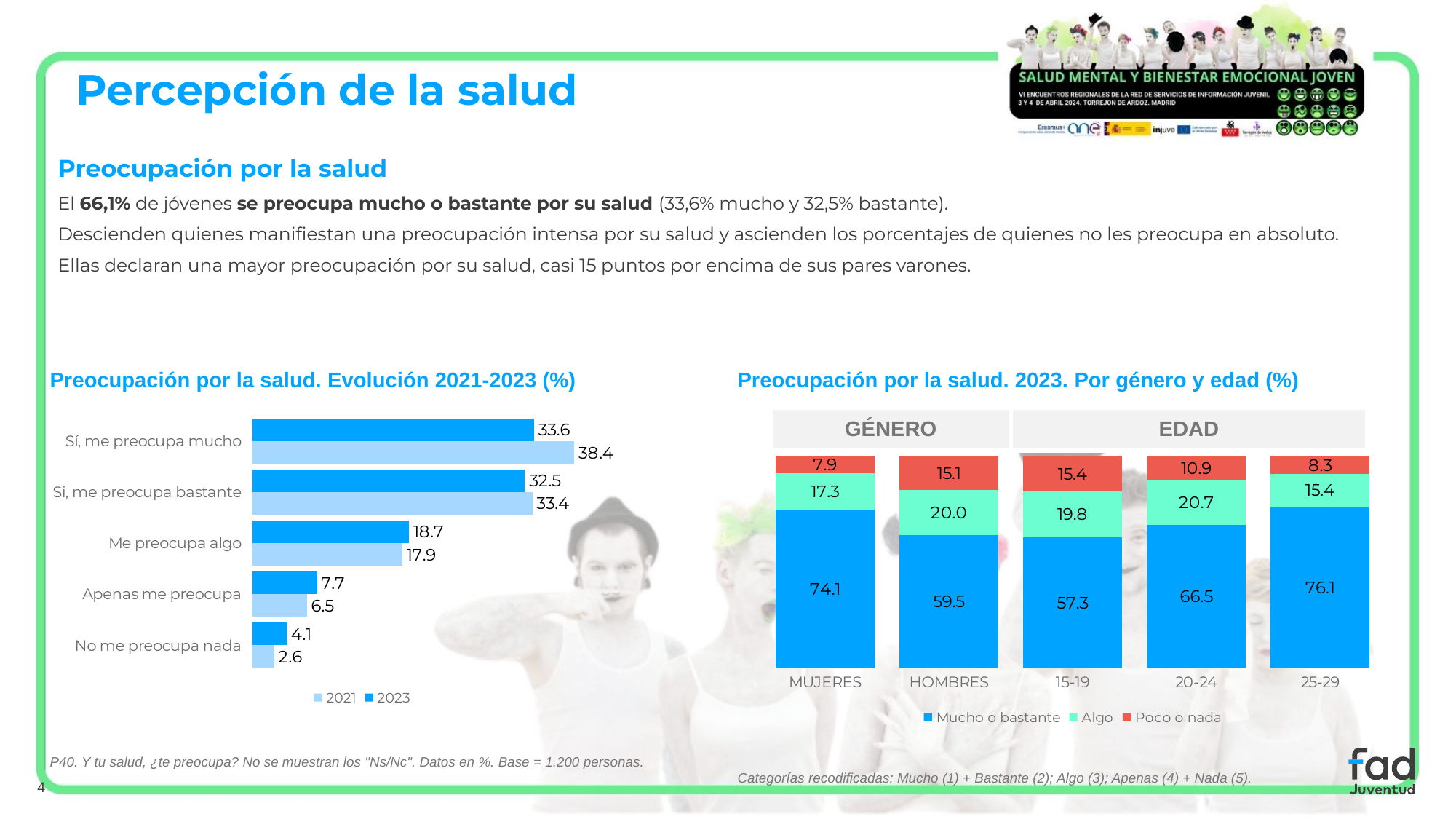

Percepción de la salud
Preocupación por la salud
El 66,1% de jóvenes se preocupa mucho o bastante por su salud (33,6% mucho y 32,5% bastante).
Descienden quienes manifiestan una preocupación intensa por su salud y ascienden los porcentajes de quienes no les preocupa en absoluto.
Ellas declaran una mayor preocupación por su salud, casi 15 puntos por encima de sus pares varones.
Preocupación por la salud. Evolución 2021-2023 (%)
Preocupación por la salud. 2023. Por género y edad (%)
| GÉNERO | EDAD |
| --- | --- |

### Chart

| Category | 2023 | 2021 |
|---|---|---|
| Sí, me preocupa mucho | 33.6 | 38.4 |
| Si, me preocupa bastante | 32.5 | 33.4 |
| Me preocupa algo | 18.7 | 17.9 |
| Apenas me preocupa | 7.7 | 6.5 |
| No me preocupa nada | 4.1 | 2.6 |

### Chart

| Category | Mucho o bastante | Algo | Poco o nada |
|---|---|---|---|
| MUJERES | 74.06461514755793 | 17.294390443895153 | 7.876465285375032 |
| HOMBRES | 59.507944891193254 | 20.026352683206 | 15.091310368995035 |
| 15-19 | 57.269766166805795 | 19.82125317363737 | 15.434525442899613 |
| 20-24 | 66.50827989389211 | 20.744890016558674 | 10.933298274699027 |
| 25-29 | 76.07996675898814 | 15.374744873449 | 8.349392031954885 |
P40. Y tu salud, ¿te preocupa? No se muestran los "Ns/Nc". Datos en %. Base = 1.200 personas.
Categorías recodificadas: Mucho (1) + Bastante (2); Algo (3); Apenas (4) + Nada (5).